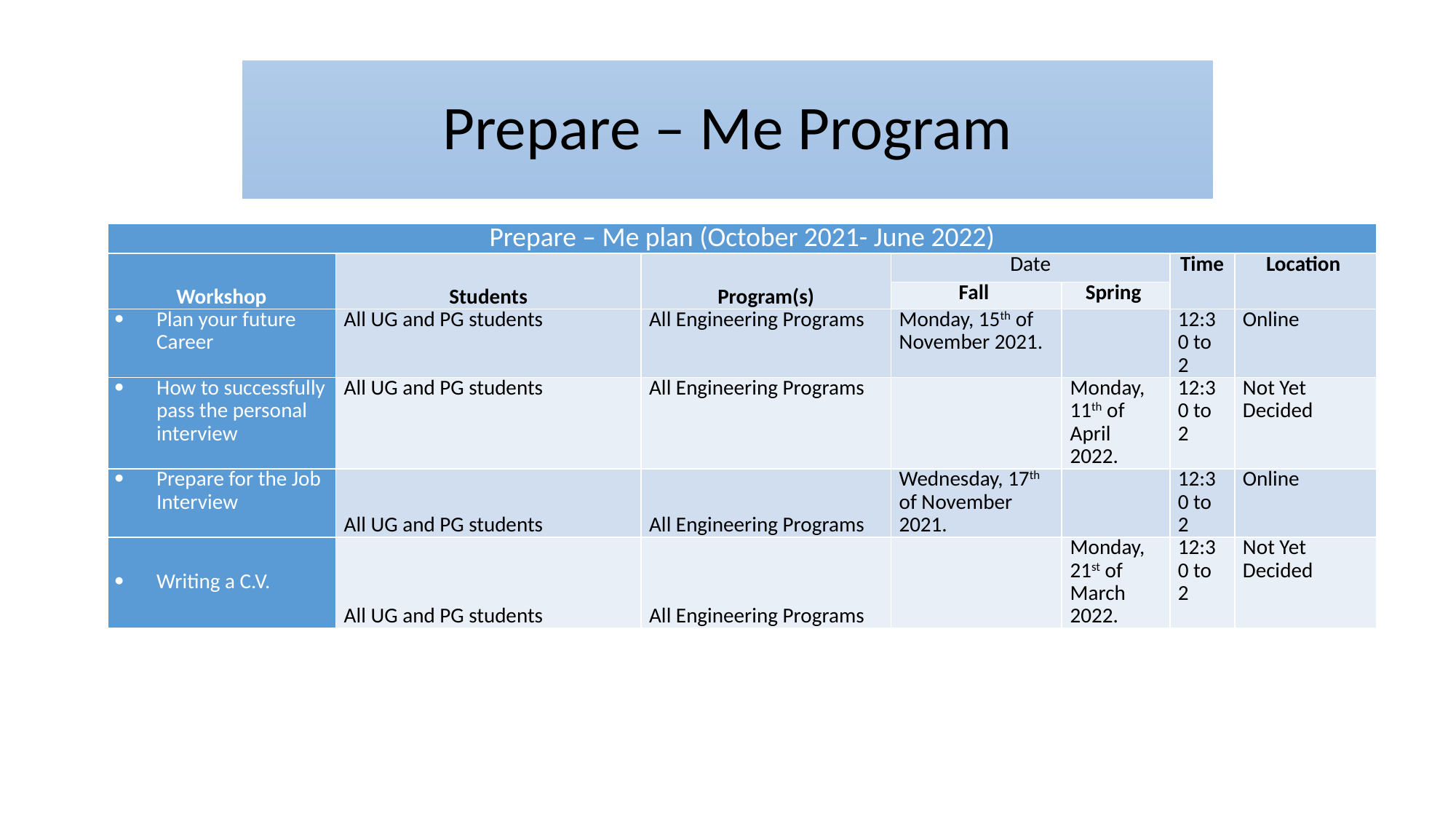

Prepare – Me Program
| Prepare – Me plan (October 2021- June 2022) |  |  |  |  |  |  |
| --- | --- | --- | --- | --- | --- | --- |
| Workshop | Students | Program(s) | Date |  | Time | Location |
|  |  |  | Fall | Spring |  |  |
| Plan your future Career | All UG and PG students | All Engineering Programs | Monday, 15th of November 2021. |  | 12:30 to 2 | Online |
| How to successfully pass the personal interview | All UG and PG students | All Engineering Programs |  | Monday, 11th of April 2022. | 12:30 to 2 | Not Yet Decided |
| Prepare for the Job Interview | All UG and PG students | All Engineering Programs | Wednesday, 17th of November 2021. |  | 12:30 to 2 | Online |
| Writing a C.V. | All UG and PG students | All Engineering Programs |  | Monday, 21st of March 2022. | 12:30 to 2 | Not Yet Decided |